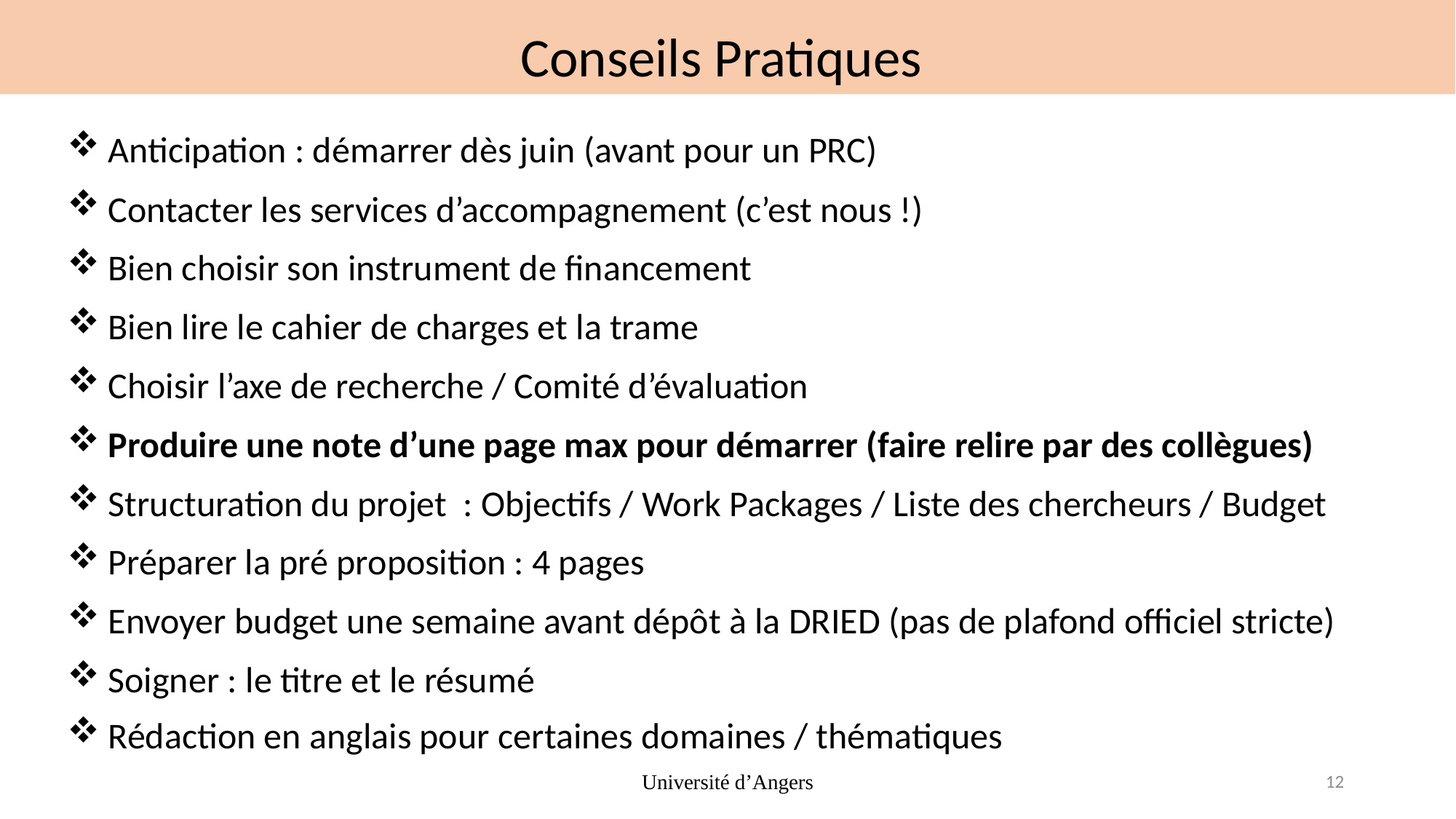

Conseils Pratiques

Anticipation : démarrer dès juin (avant pour un PRC)
Contacter les services d’accompagnement (c’est nous !)
Bien choisir son instrument de financement
Bien lire le cahier de charges et la trame
Choisir l’axe de recherche / Comité d’évaluation
Produire une note d’une page max pour démarrer (faire relire par des collègues)
Structuration du projet  : Objectifs / Work Packages / Liste des chercheurs / Budget
Préparer la pré proposition : 4 pages
Envoyer budget une semaine avant dépôt à la DRIED (pas de plafond officiel stricte)
Soigner : le titre et le résumé
Rédaction en anglais pour certaines domaines / thématiques

Université d’Angers
12